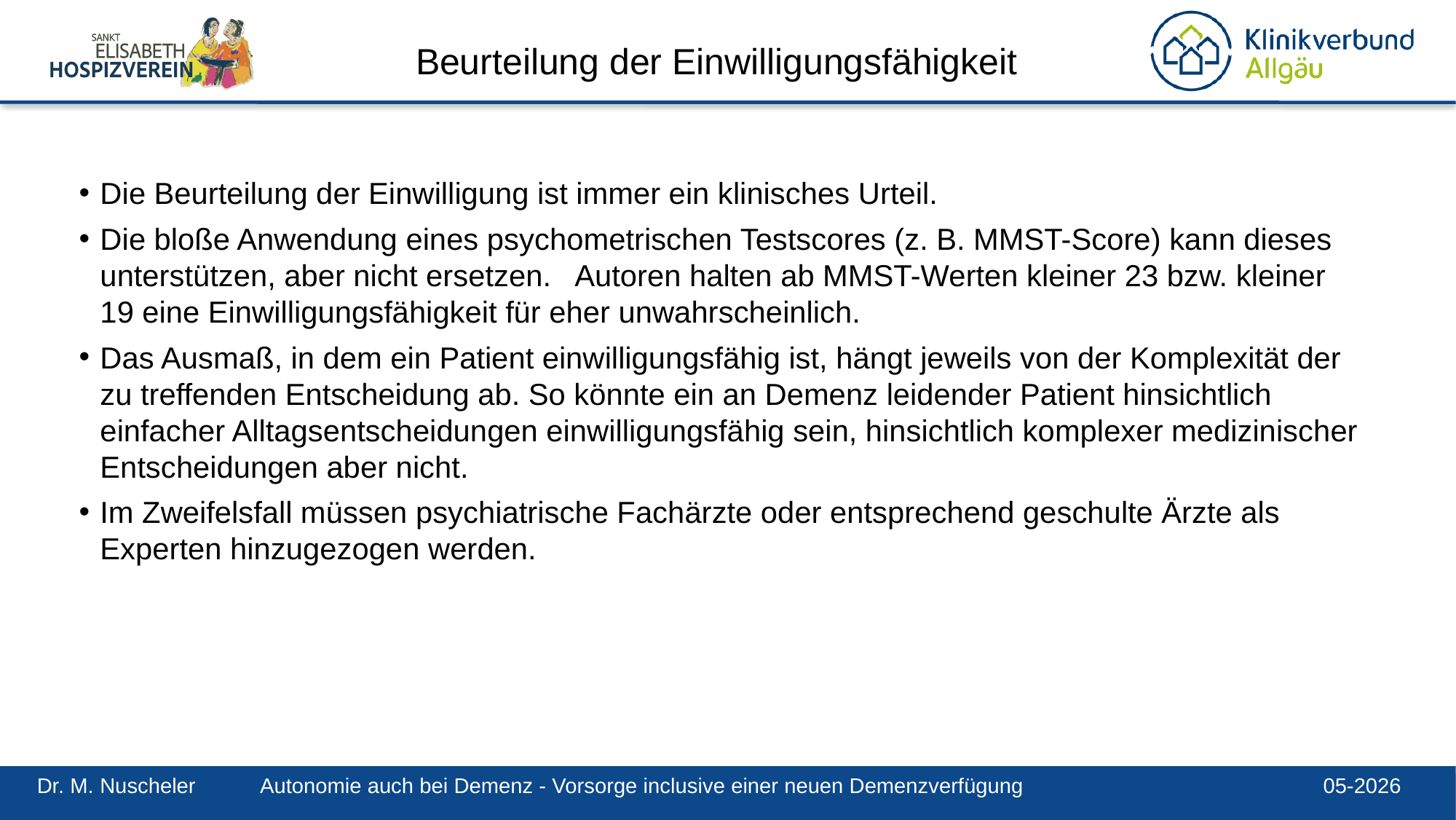

# Beurteilung der Einwilligungsfähigkeit
Die Beurteilung der Einwilligung ist immer ein klinisches Urteil.
Die bloße Anwendung eines psychometrischen Testscores (z. B. MMST-Score) kann dieses unterstützen, aber nicht ersetzen.   Autoren halten ab MMST-Werten kleiner 23 bzw. kleiner 19 eine Einwilligungsfähigkeit für eher unwahrscheinlich.
Das Ausmaß, in dem ein Patient einwilligungsfähig ist, hängt jeweils von der Komplexität der zu treffenden Entscheidung ab. So könnte ein an Demenz leidender Patient hinsichtlich einfacher Alltagsentscheidungen einwilligungsfähig sein, hinsichtlich komplexer medizinischer Entscheidungen aber nicht.
Im Zweifelsfall müssen psychiatrische Fachärzte oder entsprechend geschulte Ärzte als Experten hinzugezogen werden.